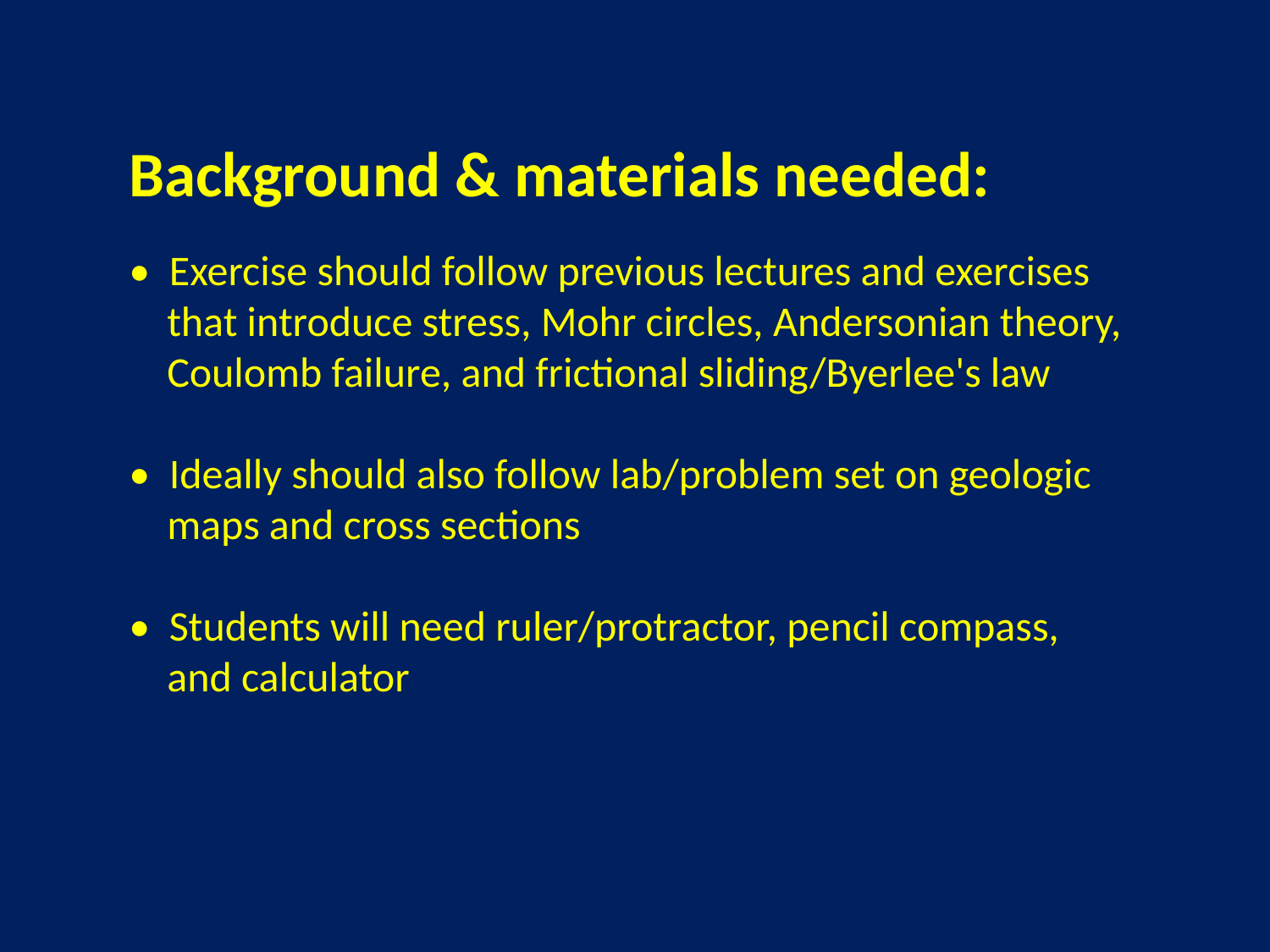

Background & materials needed:

•  Exercise should follow previous lectures and exercises
    that introduce stress, Mohr circles, Andersonian theory,
    Coulomb failure, and frictional sliding/Byerlee's law

•  Ideally should also follow lab/problem set on geologic
    maps and cross sections

•  Students will need ruler/protractor, pencil compass,
    and calculator